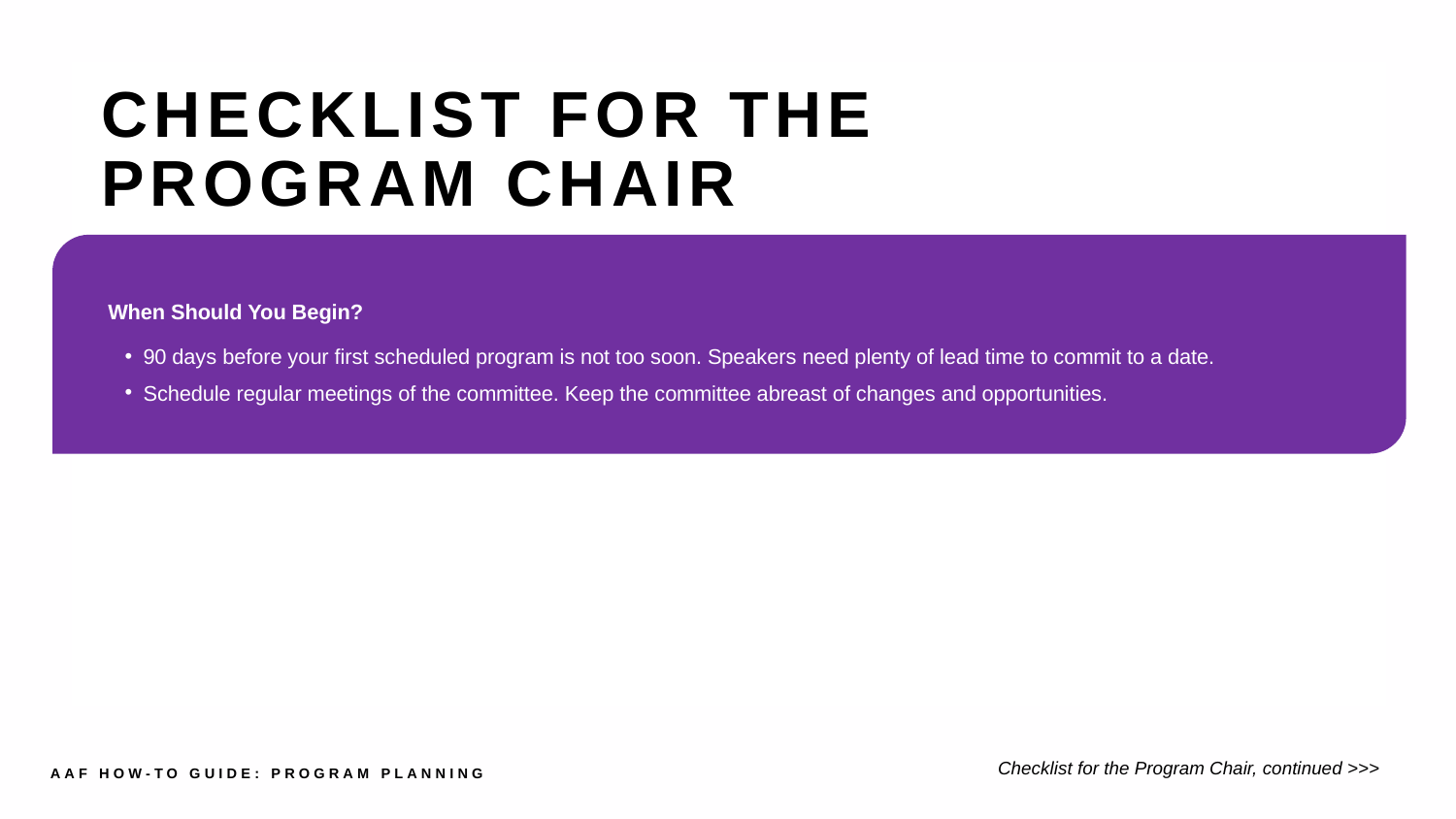

CHECKLIST FOR THE
PROGRAM CHAIR
When Should You Begin?
90 days before your first scheduled program is not too soon. Speakers need plenty of lead time to commit to a date.
Schedule regular meetings of the committee. Keep the committee abreast of changes and opportunities.

Checklist for the Program Chair, continued >>>